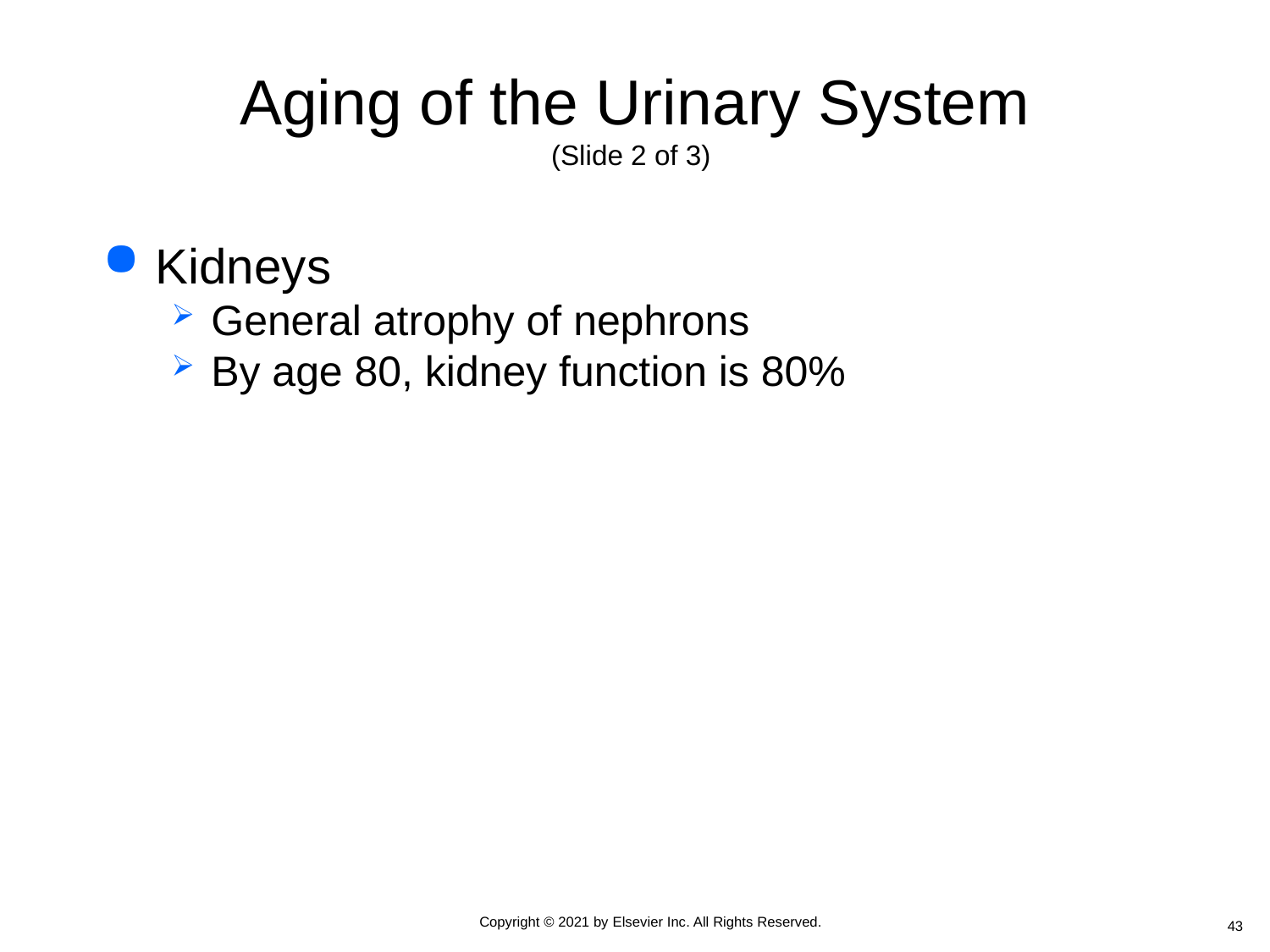

# Aging of the Urinary System (Slide 2 of 3)
Kidneys
General atrophy of nephrons
By age 80, kidney function is 80%
43